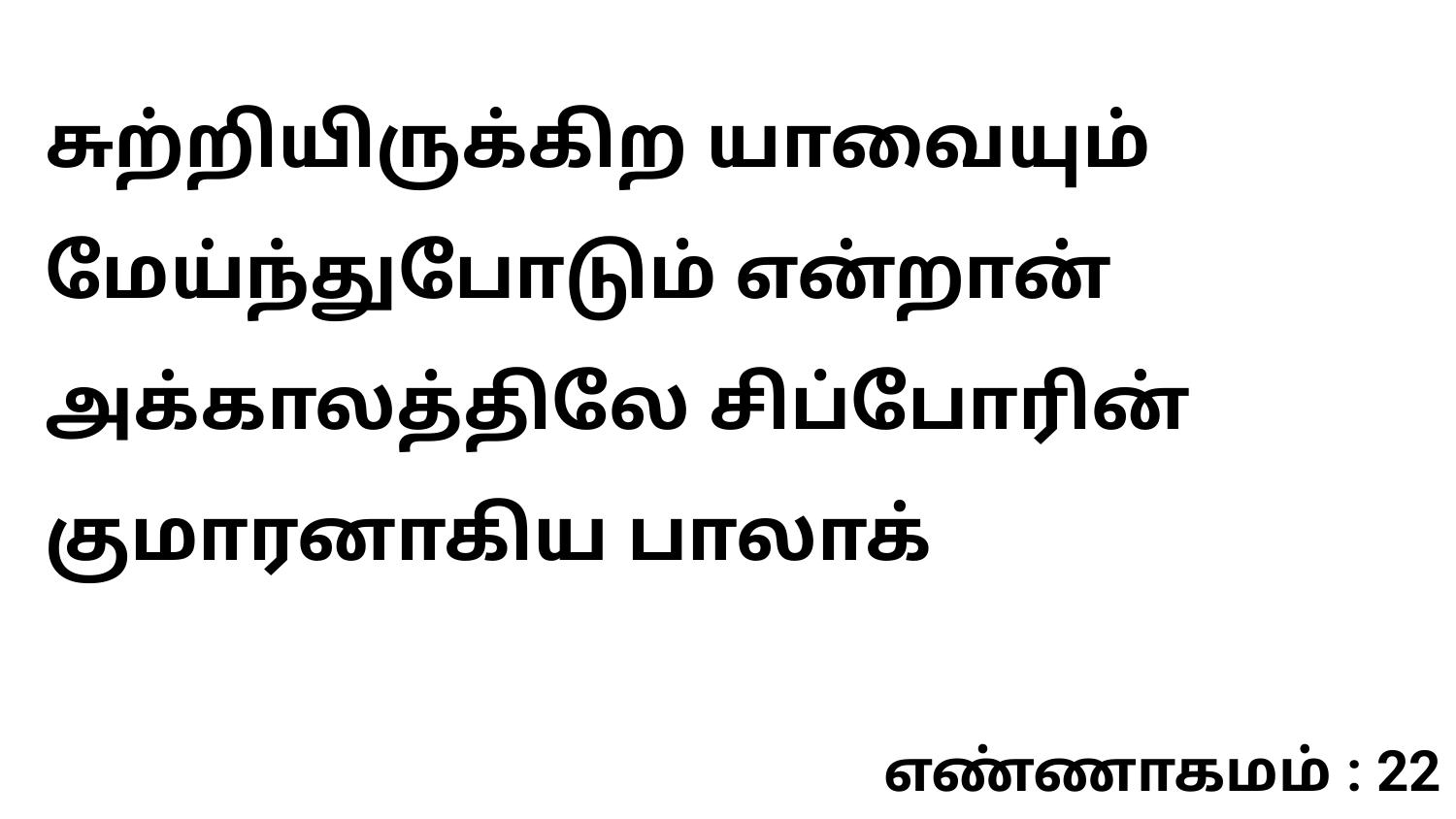

சுற்றியிருக்கிற யாவையும் மேய்ந்துபோடும் என்றான் அக்காலத்திலே சிப்போரின் குமாரனாகிய பாலாக்
எண்ணாகமம் : 22